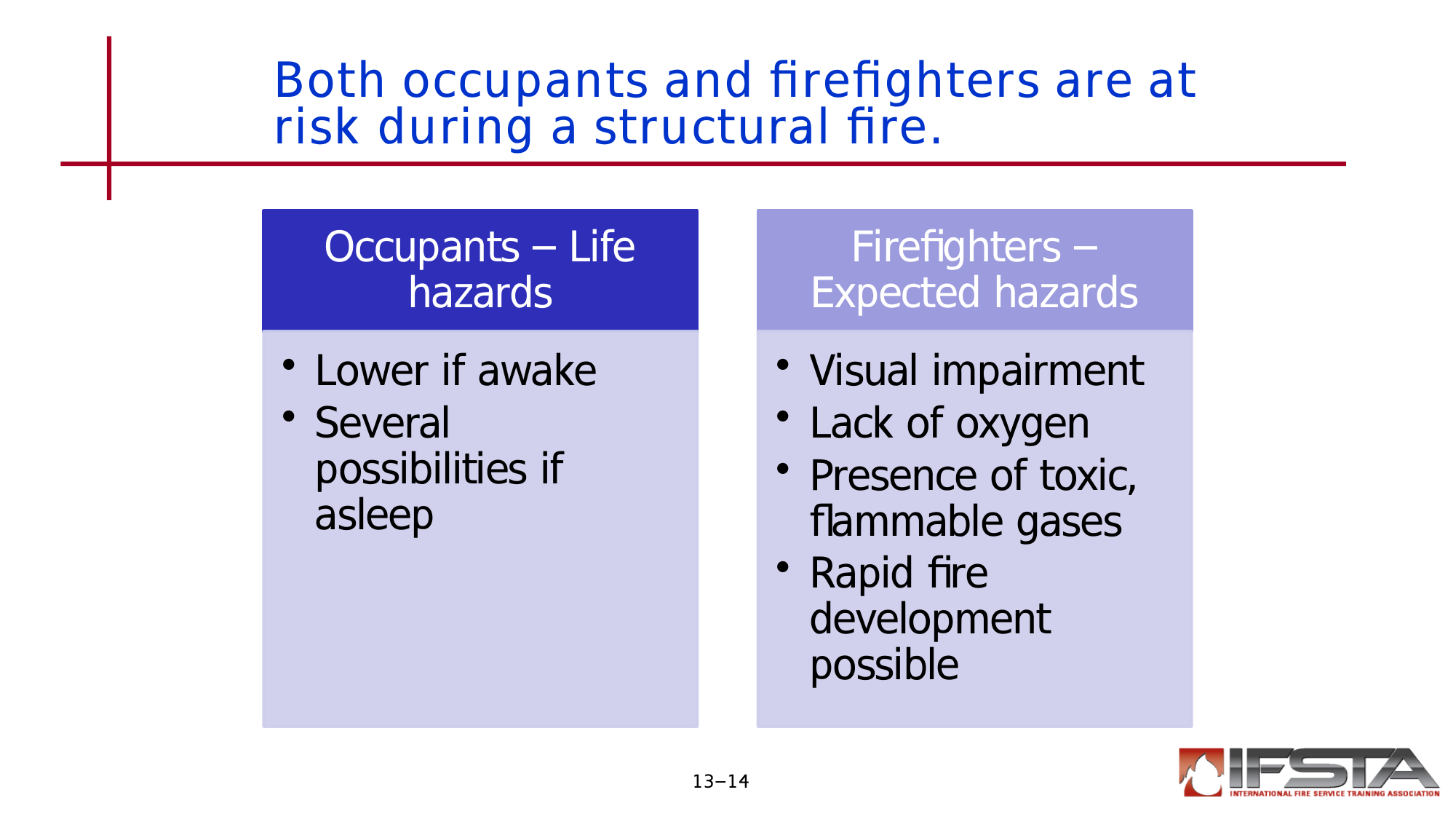

# Both occupants and firefighters are at risk during a structural fire.
Occupants – Life hazards
Lower if awake
Several possibilities if asleep
Firefighters – Expected hazards
Visual impairment
Lack of oxygen
Presence of toxic, flammable gases
Rapid fire development possible
13–14